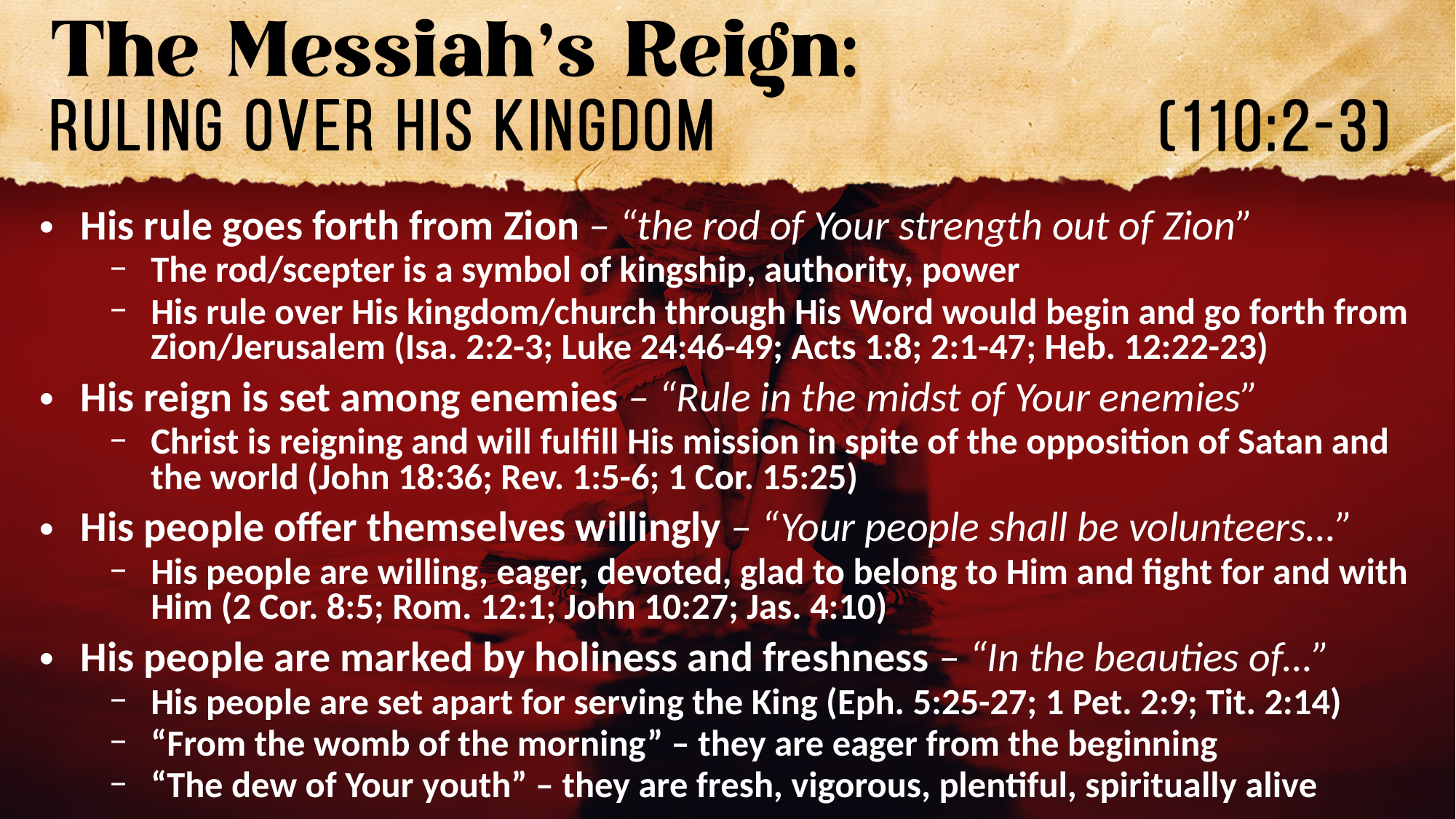

His rule goes forth from Zion – “the rod of Your strength out of Zion”
The rod/scepter is a symbol of kingship, authority, power
His rule over His kingdom/church through His Word would begin and go forth from Zion/Jerusalem (Isa. 2:2-3; Luke 24:46-49; Acts 1:8; 2:1-47; Heb. 12:22-23)
His reign is set among enemies – “Rule in the midst of Your enemies”
Christ is reigning and will fulfill His mission in spite of the opposition of Satan and the world (John 18:36; Rev. 1:5-6; 1 Cor. 15:25)
His people offer themselves willingly – “Your people shall be volunteers…”
His people are willing, eager, devoted, glad to belong to Him and fight for and with Him (2 Cor. 8:5; Rom. 12:1; John 10:27; Jas. 4:10)
His people are marked by holiness and freshness – “In the beauties of…”
His people are set apart for serving the King (Eph. 5:25-27; 1 Pet. 2:9; Tit. 2:14)
“From the womb of the morning” – they are eager from the beginning
“The dew of Your youth” – they are fresh, vigorous, plentiful, spiritually alive